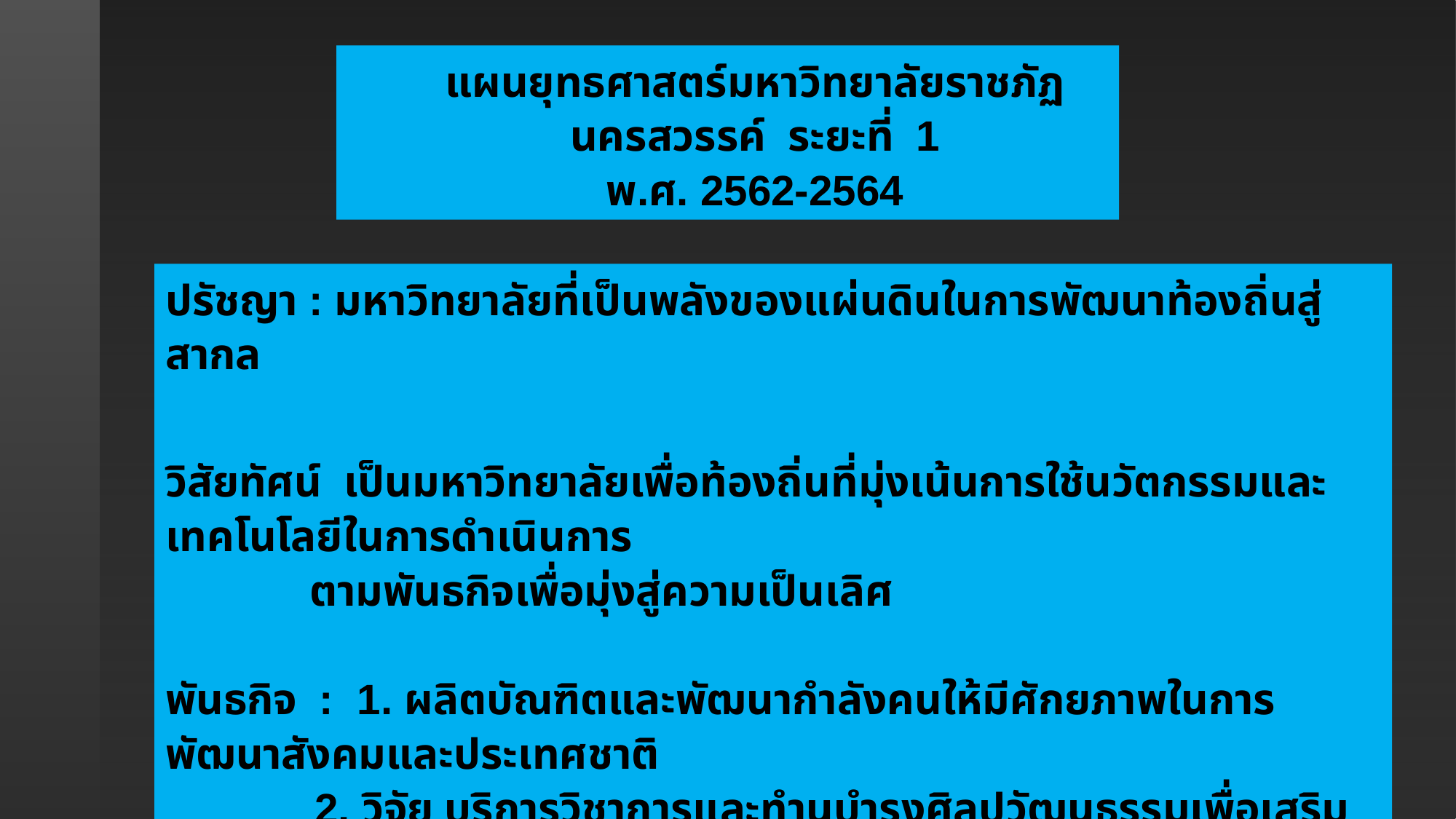

แผนยุทธศาสตร์มหาวิทยาลัยราชภัฏนครสวรรค์  ระยะที่  1
พ.ศ. 2562-2564
ปรัชญา : มหาวิทยาลัยที่เป็นพลังของแผ่นดินในการพัฒนาท้องถิ่นสู่สากล

วิสัยทัศน์  เป็นมหาวิทยาลัยเพื่อท้องถิ่นที่มุ่งเน้นการใช้นวัตกรรมและเทคโนโลยีในการดำเนินการ
             ตามพันธกิจเพื่อมุ่งสู่ความเป็นเลิศ

พันธกิจ  :  1. ผลิตบัณฑิตและพัฒนากำลังคนให้มีศักยภาพในการพัฒนาสังคมและประเทศชาติ
        2. วิจัย บริการวิชาการและทำนุบำรุงศิลปวัฒนธรรมเพื่อเสริมสร้างศักยภาพของชุมชนท้องถิ่น
        3. ผลิตและพัฒนาครูและบุคลากรทางการศึกษา
        4. บริหารจัดการมหาวิทยาลัยด้วยนวัตกรรมเพื่อการพัฒนาอย่างยั่งยืน